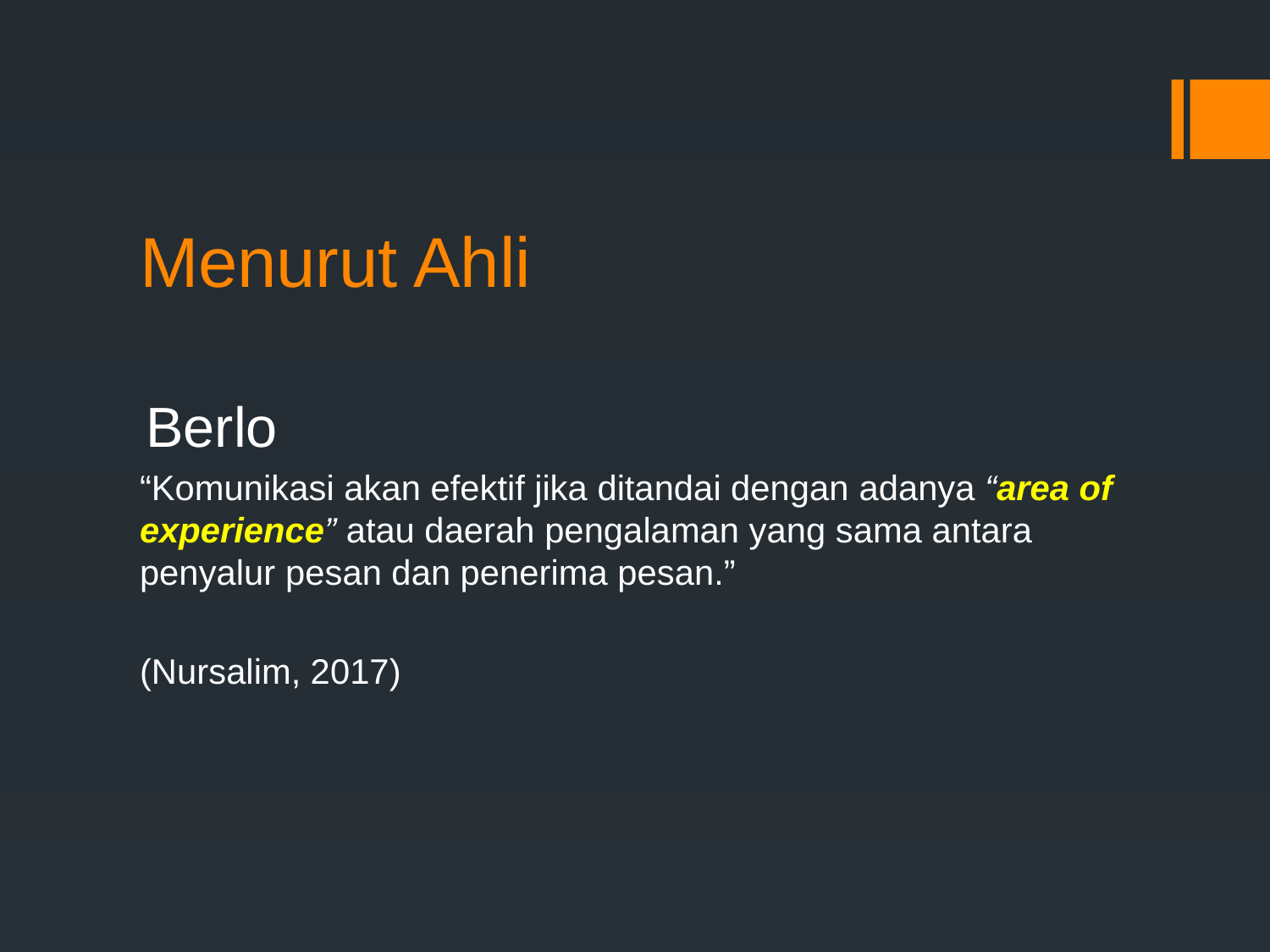

# Menurut Ahli
Berlo
“Komunikasi akan efektif jika ditandai dengan adanya “area of experience” atau daerah pengalaman yang sama antara penyalur pesan dan penerima pesan.”

(Nursalim, 2017)